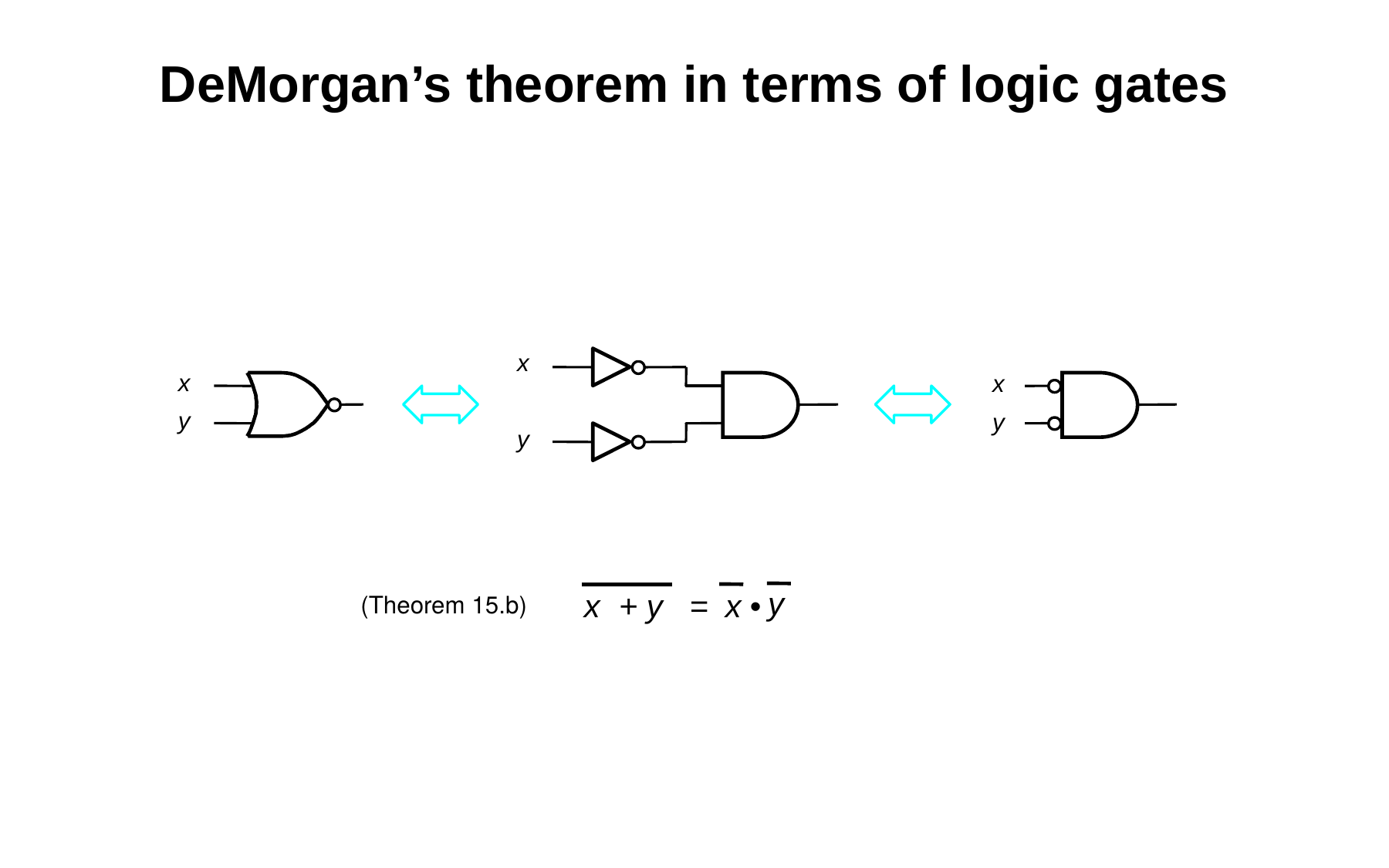

# DeMorgan’s theorem in terms of logic gates
x

x
x

y
y

y

y
x
y
x
+
=
(Theorem 15.b)
•